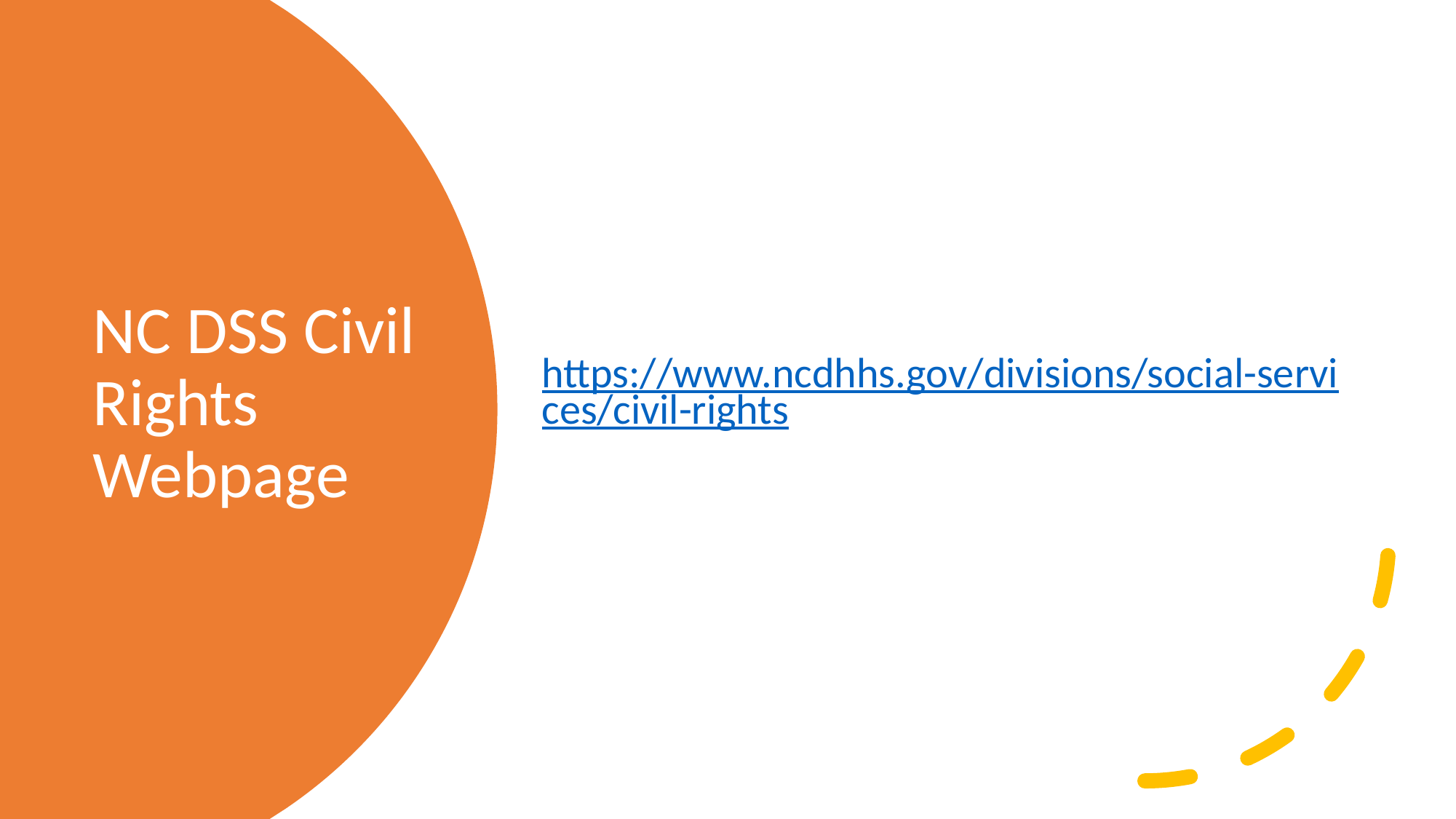

https://www.ncdhhs.gov/divisions/social-services/civil-rights

# NC DSS Civil Rights Webpage